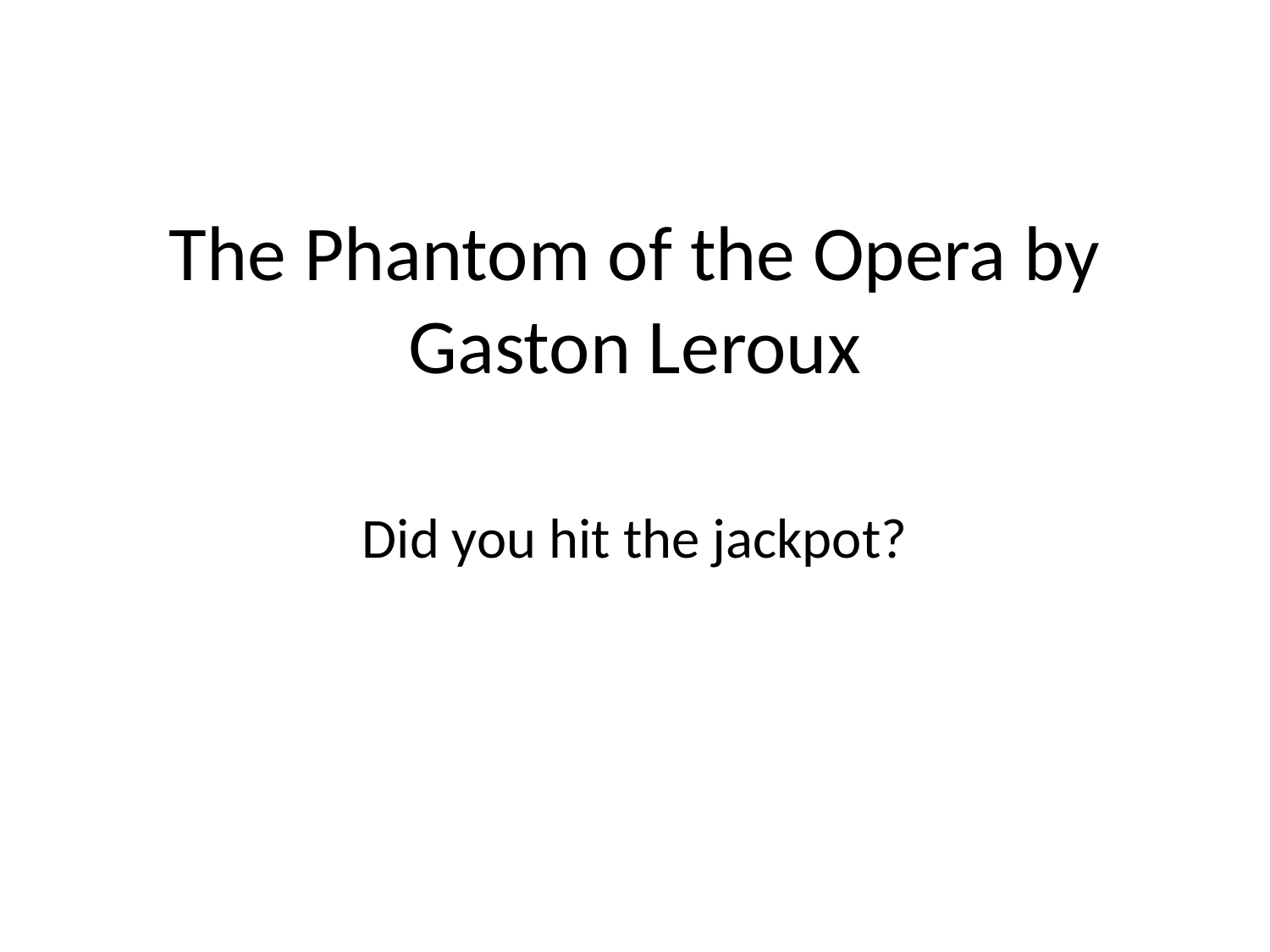

# The Phantom of the Opera by Gaston Leroux

Did you hit the jackpot?